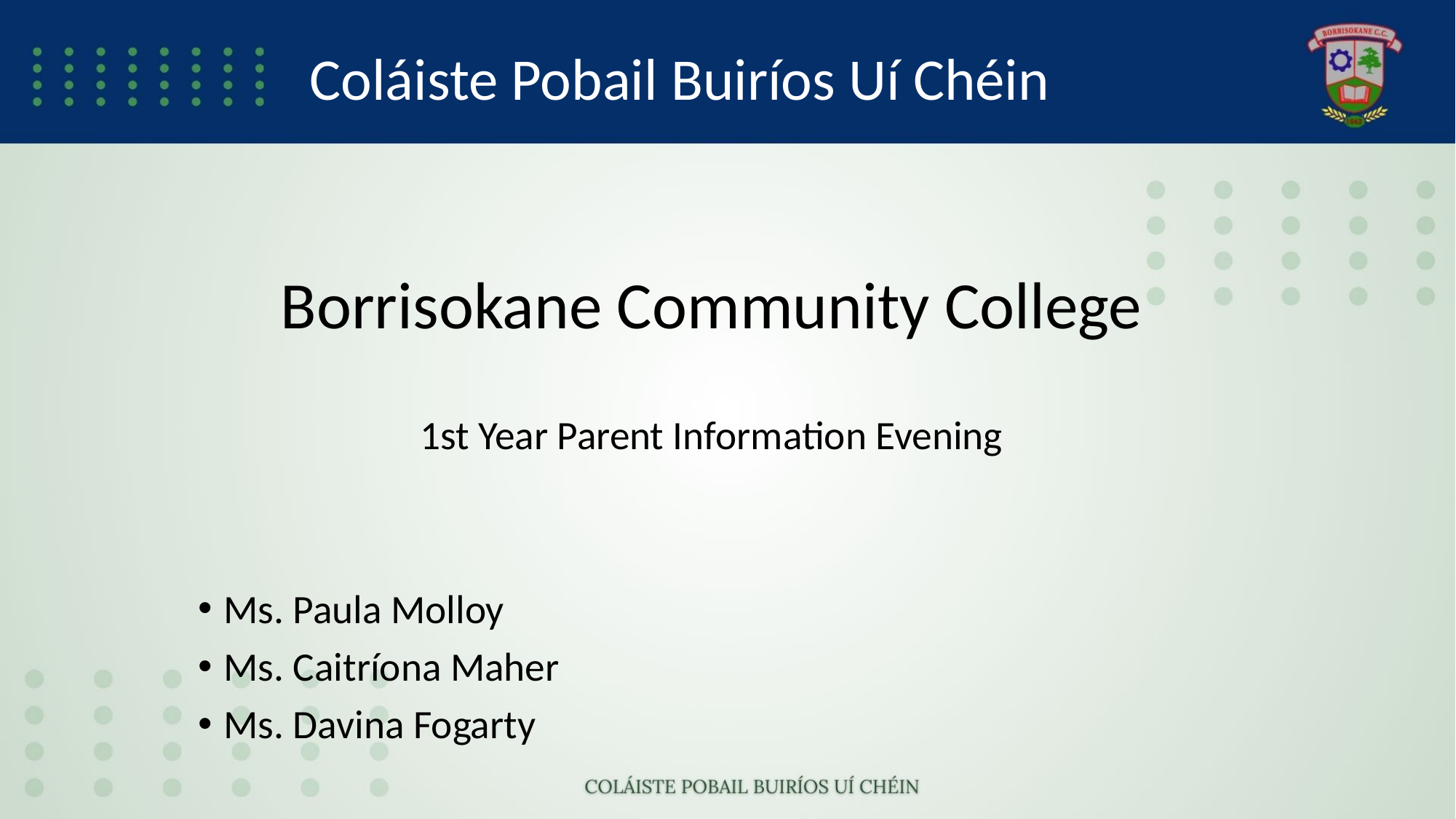

# Coláiste Pobail Buiríos Uí Chéin

Borrisokane Community College

1st Year Parent Information Evening

Ms. Paula Molloy
Ms. Caitríona Maher
Ms. Davina Fogarty